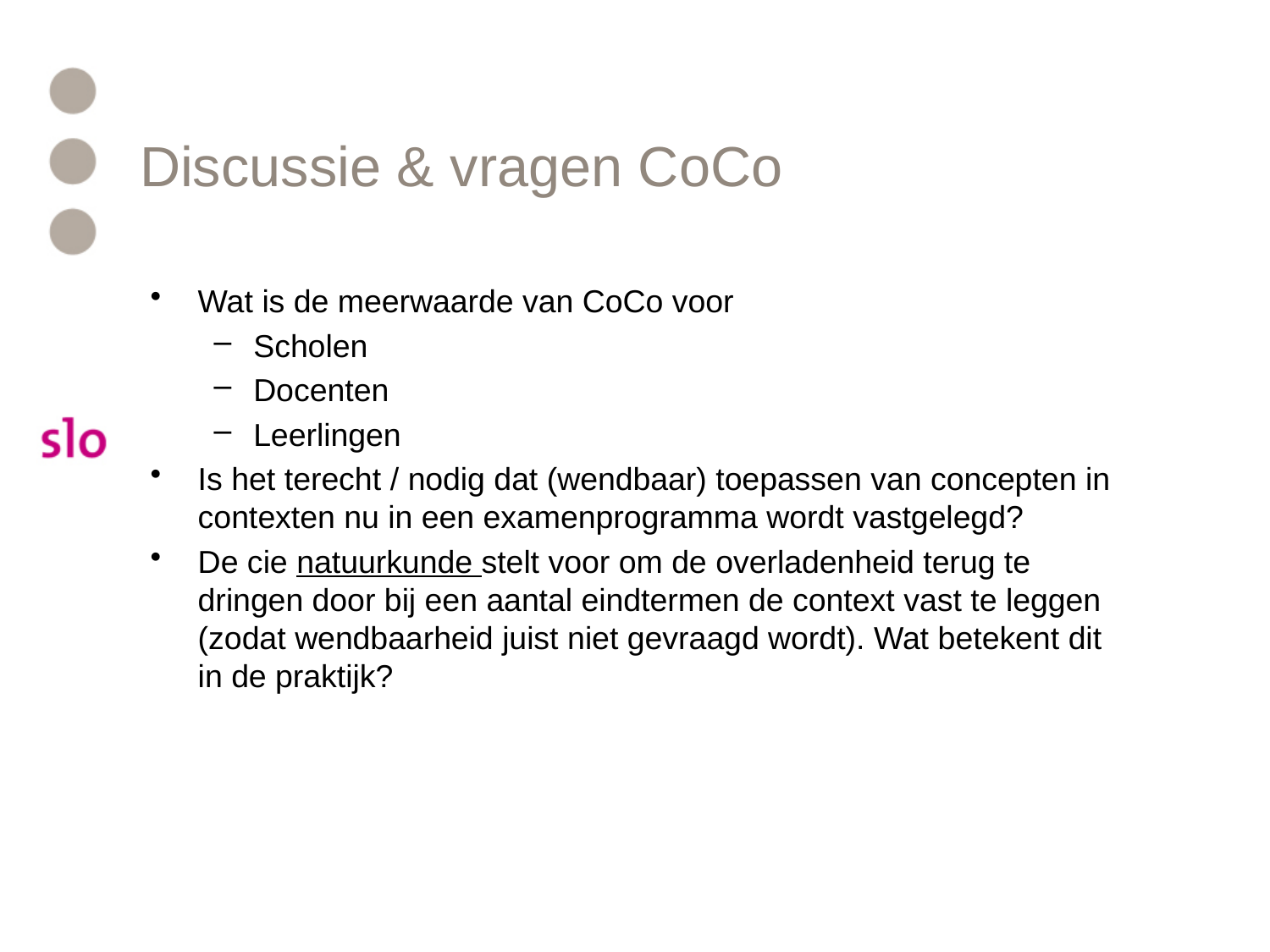

# Discussie & vragen CoCo
Wat is de meerwaarde van CoCo voor
Scholen
Docenten
Leerlingen
Is het terecht / nodig dat (wendbaar) toepassen van concepten in contexten nu in een examenprogramma wordt vastgelegd?
De cie natuurkunde stelt voor om de overladenheid terug te dringen door bij een aantal eindtermen de context vast te leggen (zodat wendbaarheid juist niet gevraagd wordt). Wat betekent dit in de praktijk?